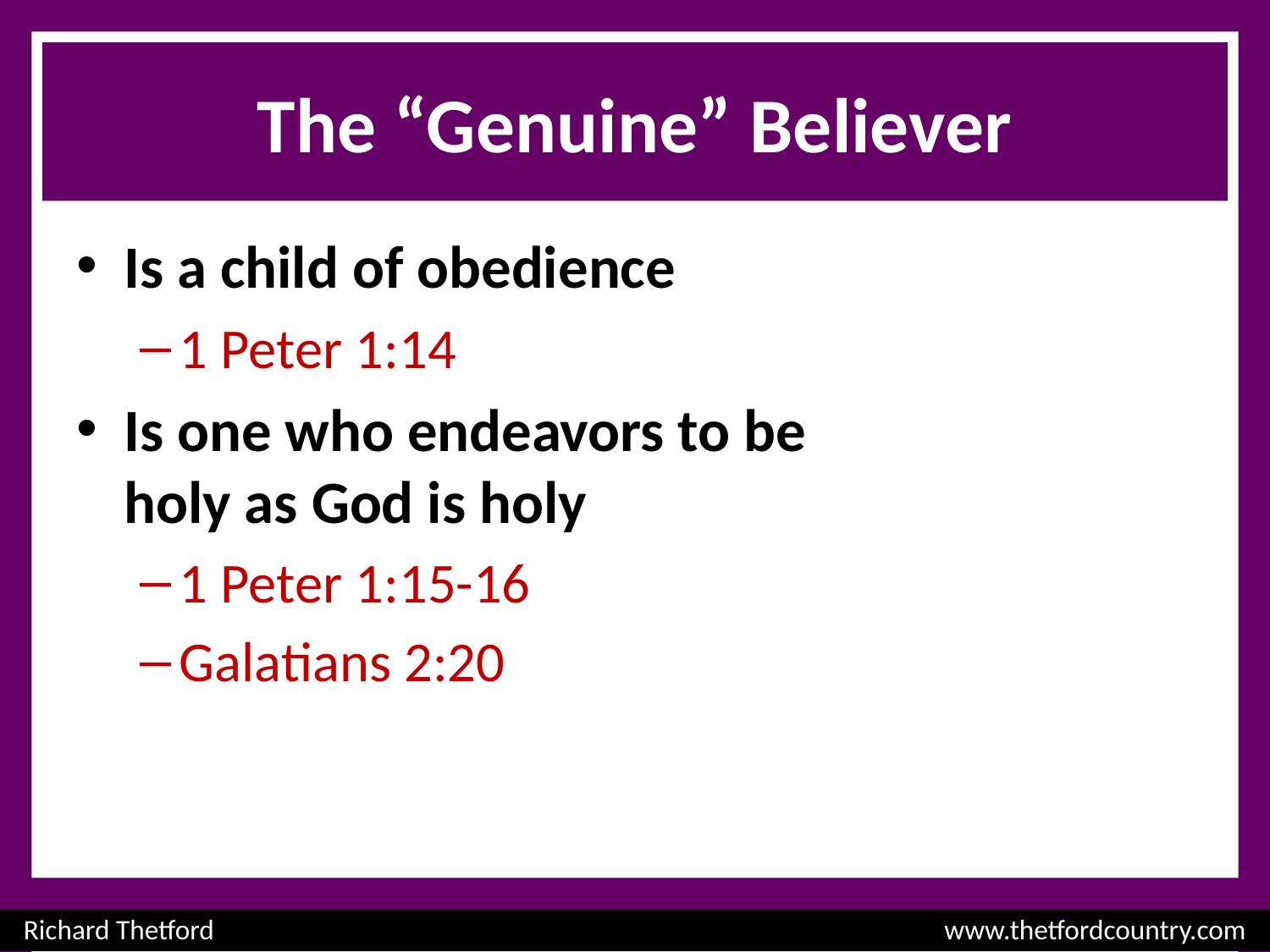

# The “Genuine” Believer
Is a child of obedience
1 Peter 1:14
Is one who endeavors to be
holy as God is holy
1 Peter 1:15-16
Galatians 2:20

Richard Thetford						     www.thetfordcountry.com